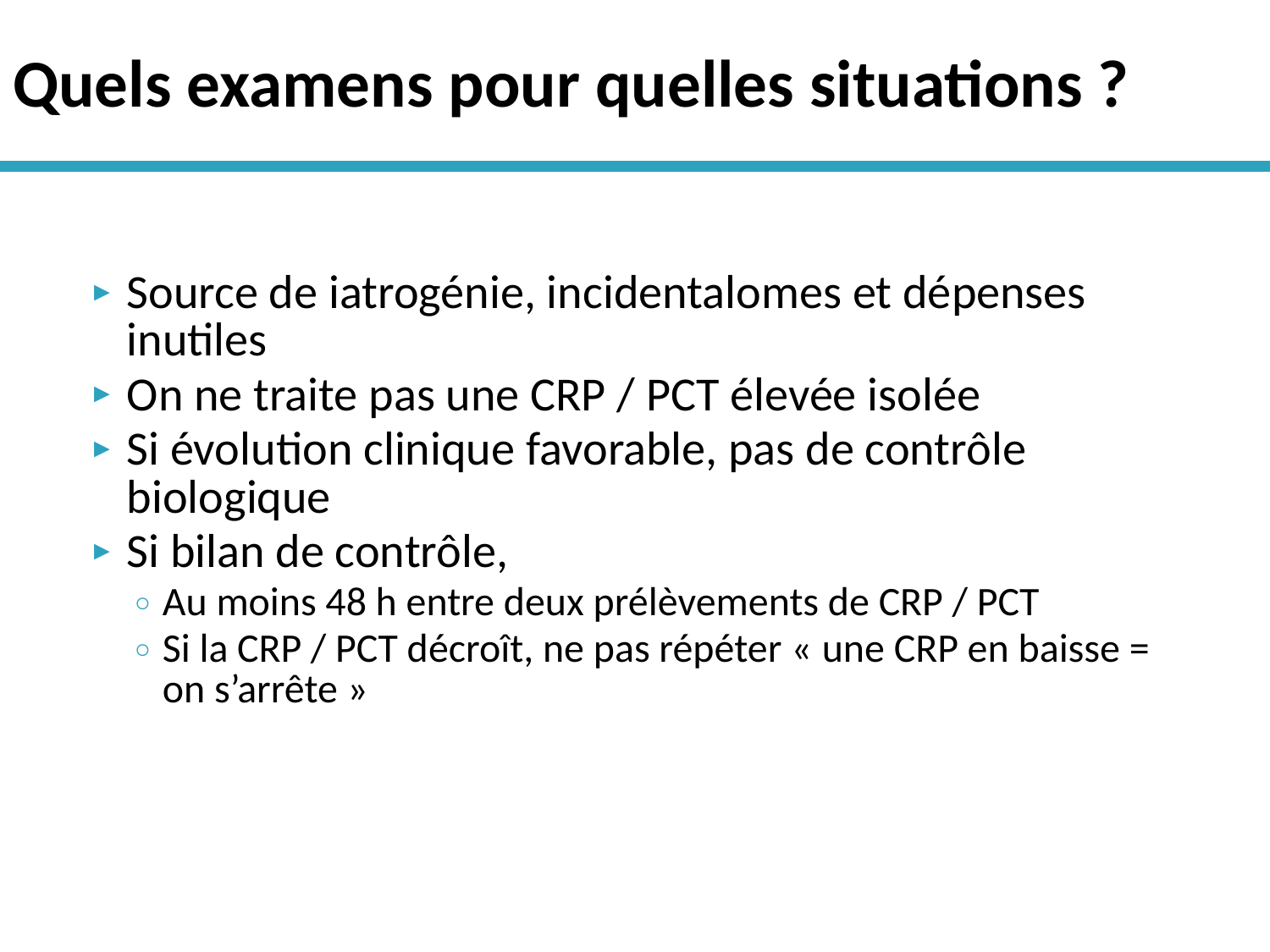

# Quels examens pour quelles situations ?
Source de iatrogénie, incidentalomes et dépenses inutiles
On ne traite pas une CRP / PCT élevée isolée
Si évolution clinique favorable, pas de contrôle biologique
Si bilan de contrôle,
Au moins 48 h entre deux prélèvements de CRP / PCT
Si la CRP / PCT décroît, ne pas répéter « une CRP en baisse = on s’arrête »